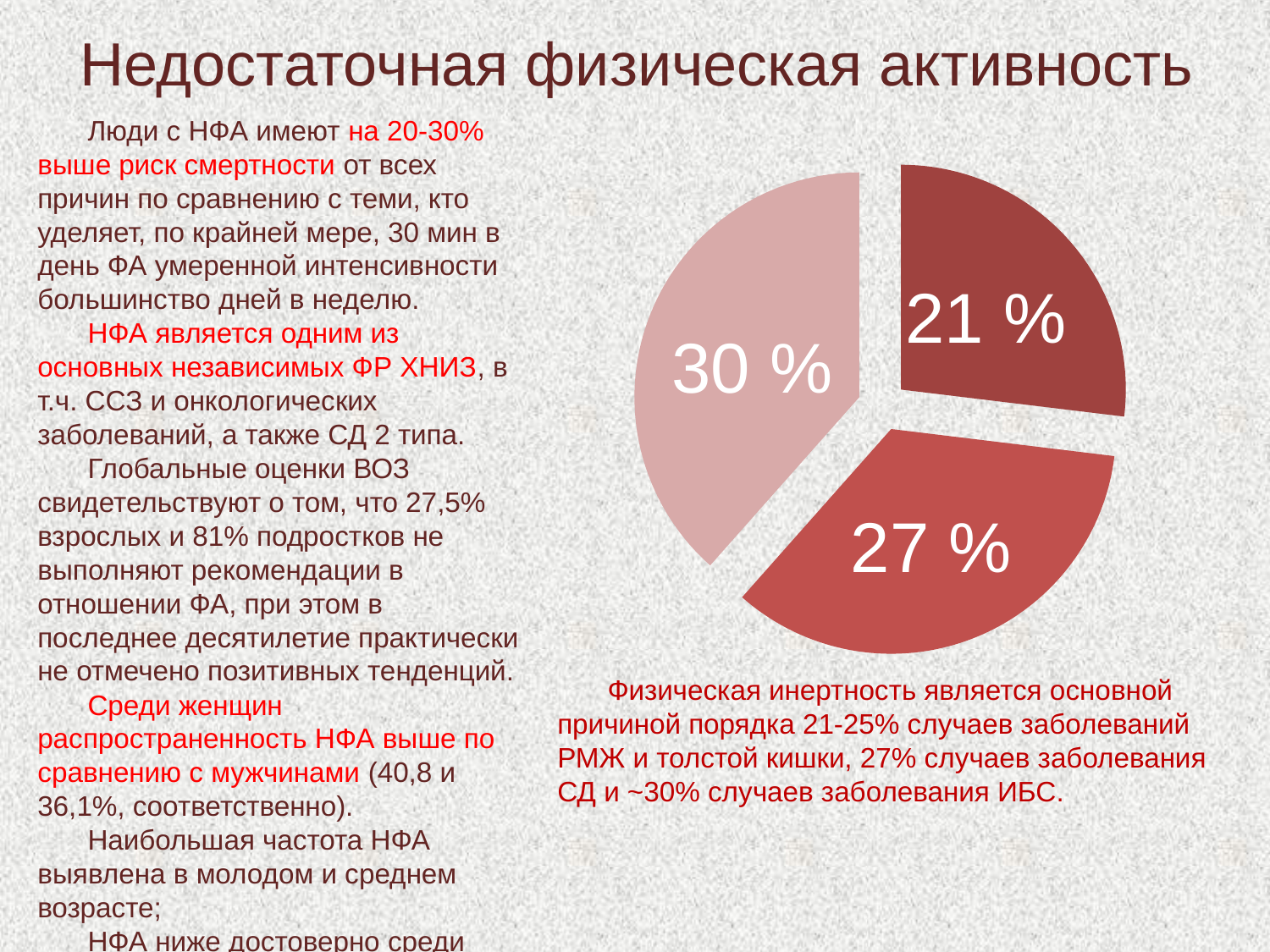

# Недостаточная физическая активность
Люди с НФА имеют на 20-30% выше риск смертности от всех причин по сравнению с теми, кто уделяет, по крайней мере, 30 мин в день ФА умеренной интенсивности большинство дней в неделю.
НФА является одним из основных независимых ФР ХНИЗ, в т.ч. ССЗ и онкологических заболеваний, а также СД 2 типа.
Глобальные оценки ВОЗ свидетельствуют о том, что 27,5% взрослых и 81% подростков не выполняют рекомендации в отношении ФА, при этом в последнее десятилетие практически не отмечено позитивных тенденций.
Среди женщин распространенность НФА выше по сравнению с мужчинами (40,8 и 36,1%, соответственно).
Наибольшая частота НФА выявлена в молодом и среднем возрасте;
НФА ниже достоверно среди жителей села по сравнению с горожанами (34,2 и 39,7%, соответственно).

### Chart

| Category | Столбец1 |
|---|---|
| Кв. 1 | 21.0 |
| Кв. 2 | 27.0 |
| Кв. 3 | 30.0 |
21 %
30 %
27 %
Физическая инертность является основной причиной порядка 21-25% случаев заболеваний РМЖ и толстой кишки, 27% случаев заболевания СД и ~30% случаев заболевания ИБС.